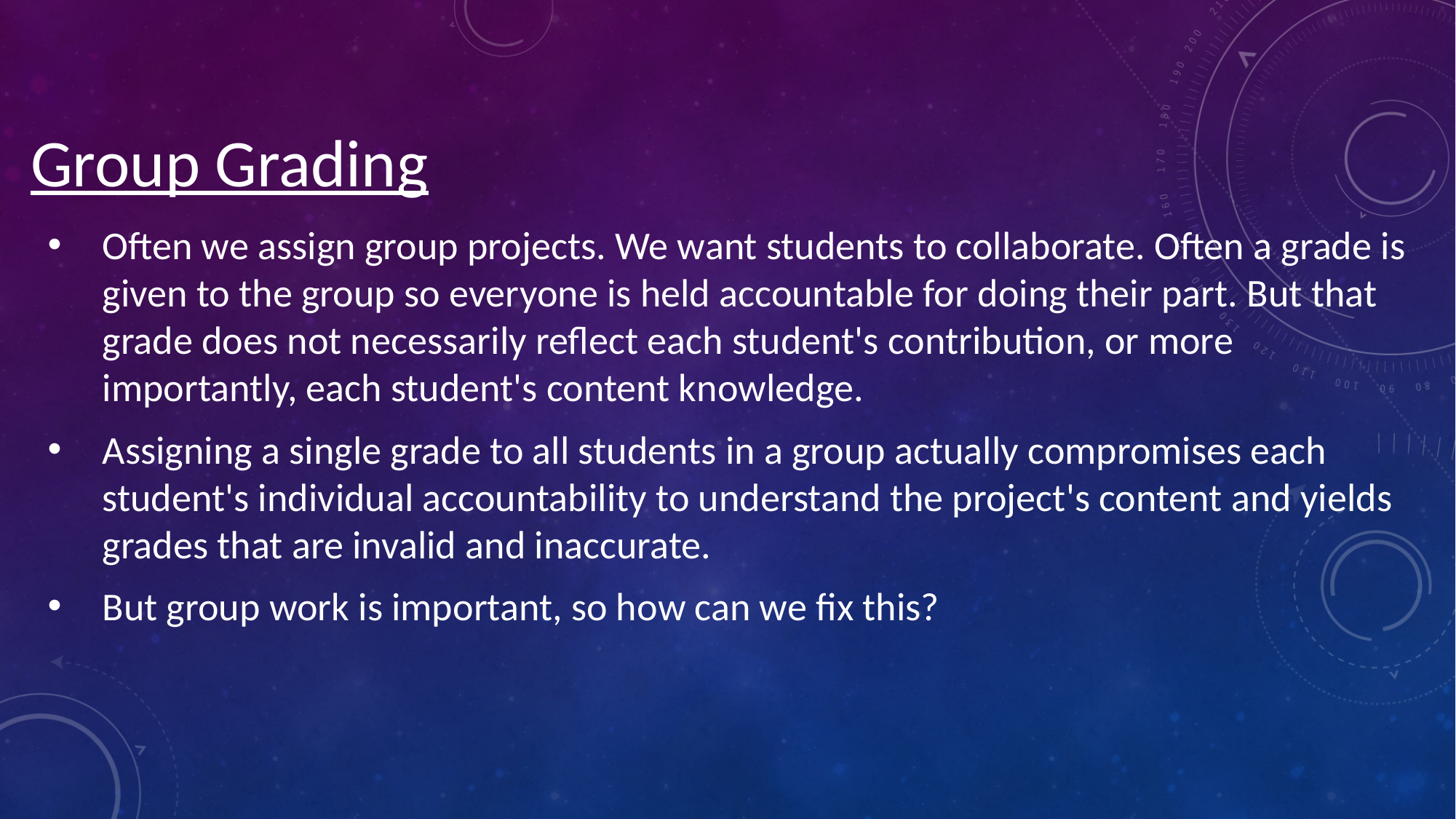

# Group Grading
Often we assign group projects. We want students to collaborate. Often a grade is given to the group so everyone is held accountable for doing their part. But that grade does not necessarily reflect each student's contribution, or more importantly, each student's content knowledge.
Assigning a single grade to all students in a group actually compromises each student's individual accountability to understand the project's content and yields grades that are invalid and inaccurate.
But group work is important, so how can we fix this?